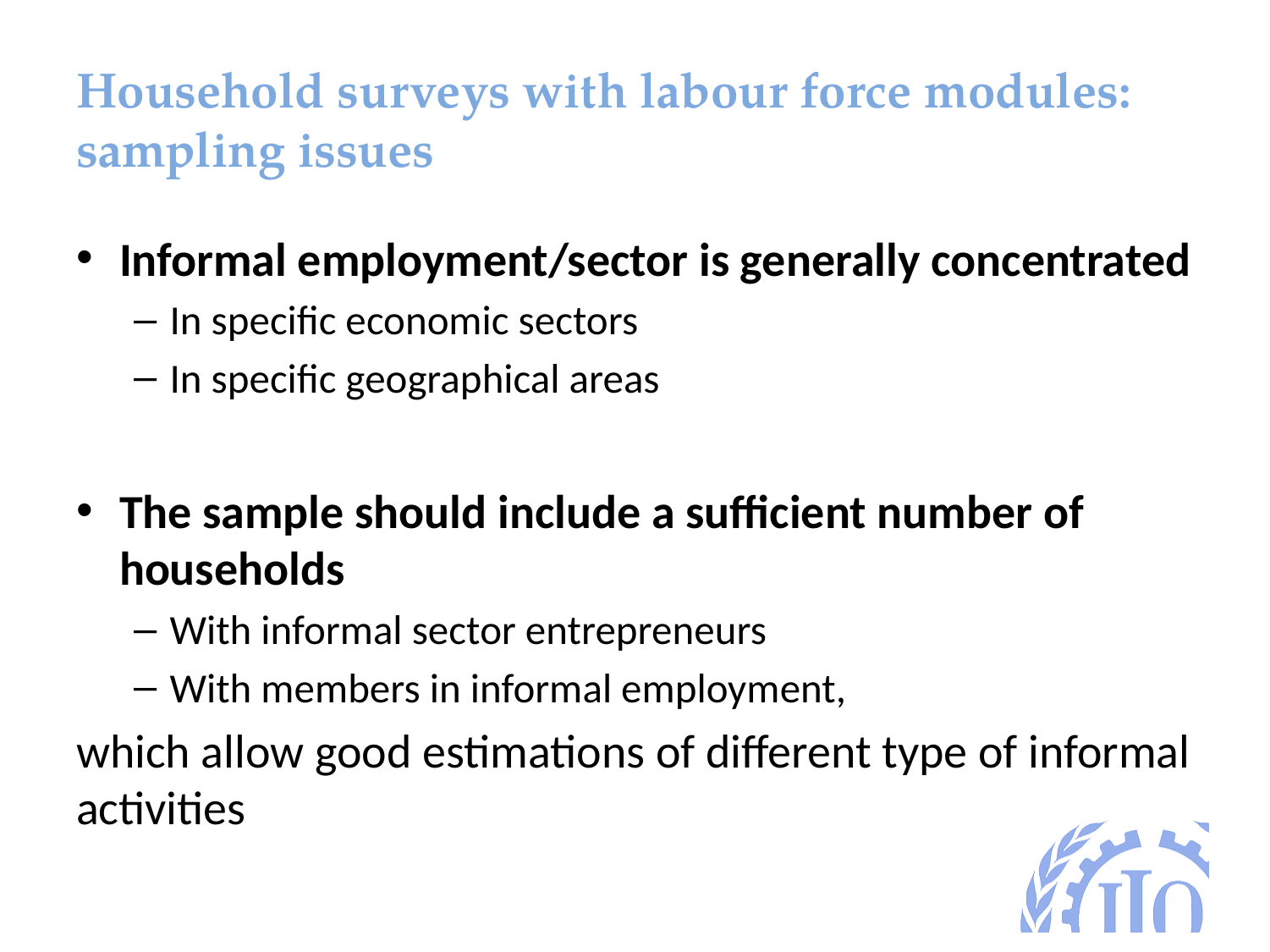

# Household surveys with labour force modules: sampling issues
Informal employment/sector is generally concentrated
In specific economic sectors
In specific geographical areas

The sample should include a sufficient number of households
With informal sector entrepreneurs
With members in informal employment,
which allow good estimations of different type of informal activities